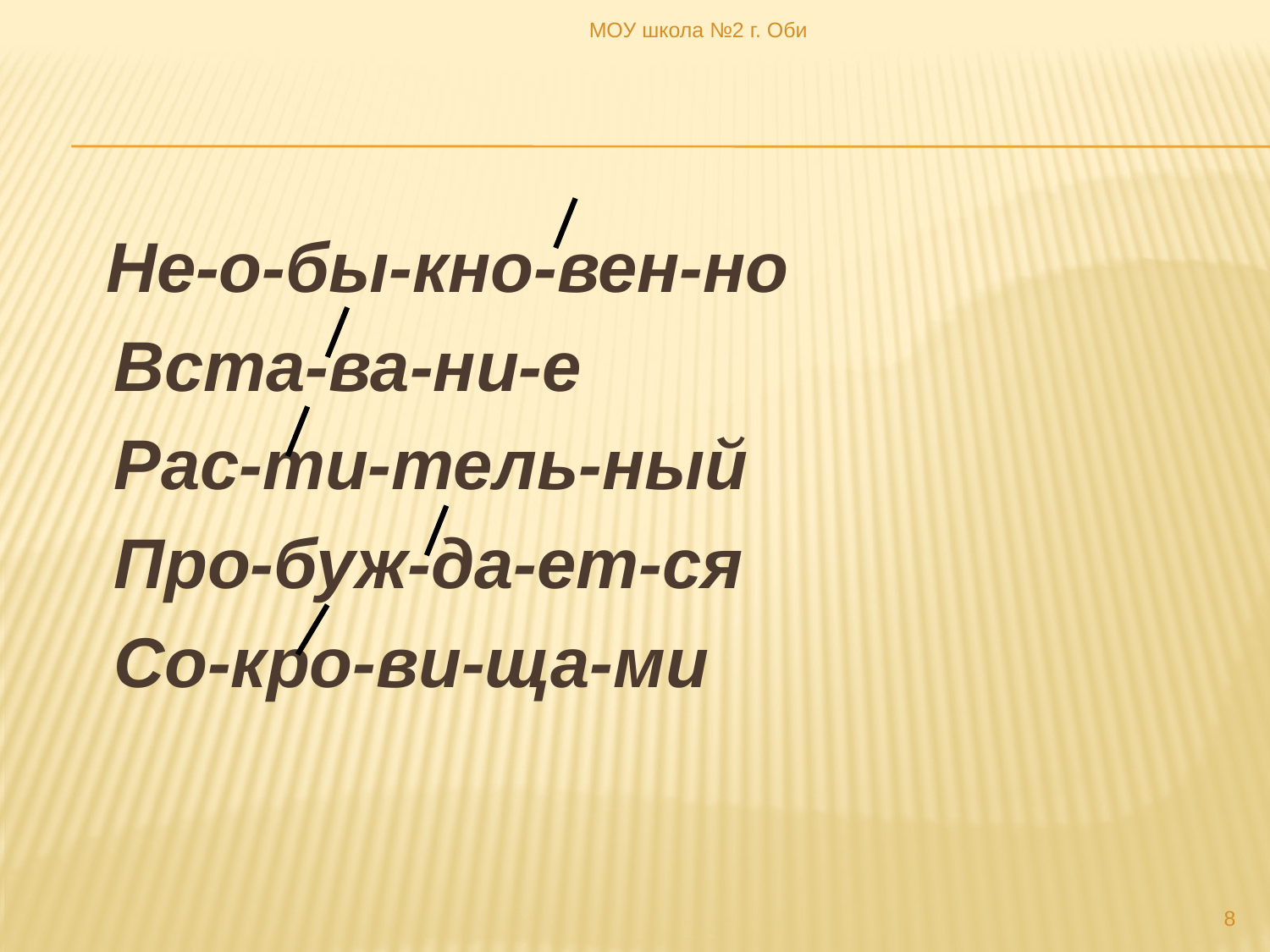

МОУ школа №2 г. Оби
#
   Не-о-бы-кно-вен-но
   Вста-ва-ни-е
   Рас-ти-тель-ный
   Про-буж-да-ет-ся
   Со-кро-ви-ща-ми
8